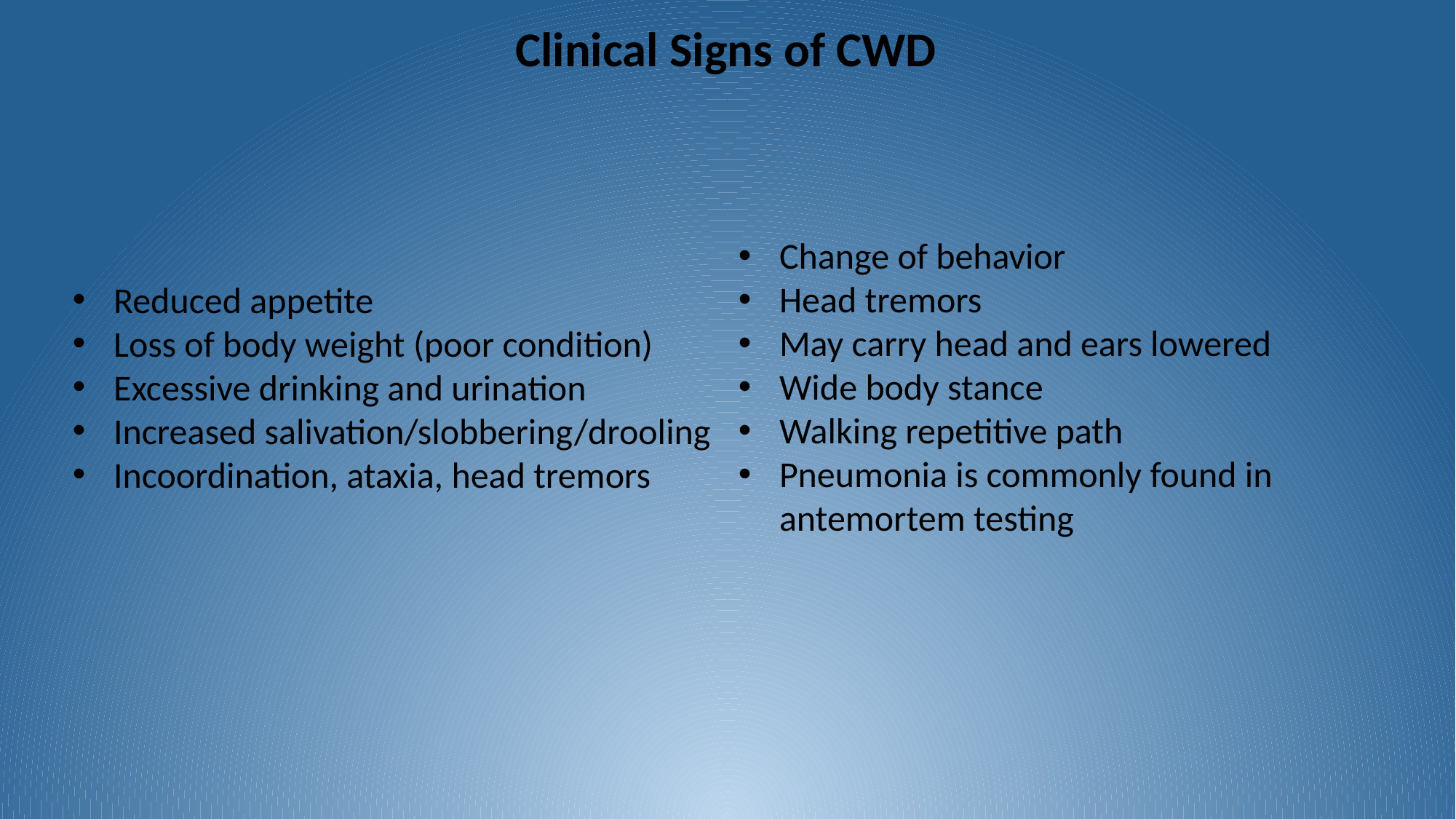

Clinical Signs of CWD
Change of behavior
Head tremors
May carry head and ears lowered
Wide body stance
Walking repetitive path
Pneumonia is commonly found in antemortem testing
Reduced appetite
Loss of body weight (poor condition)
Excessive drinking and urination
Increased salivation/slobbering/drooling
Incoordination, ataxia, head tremors